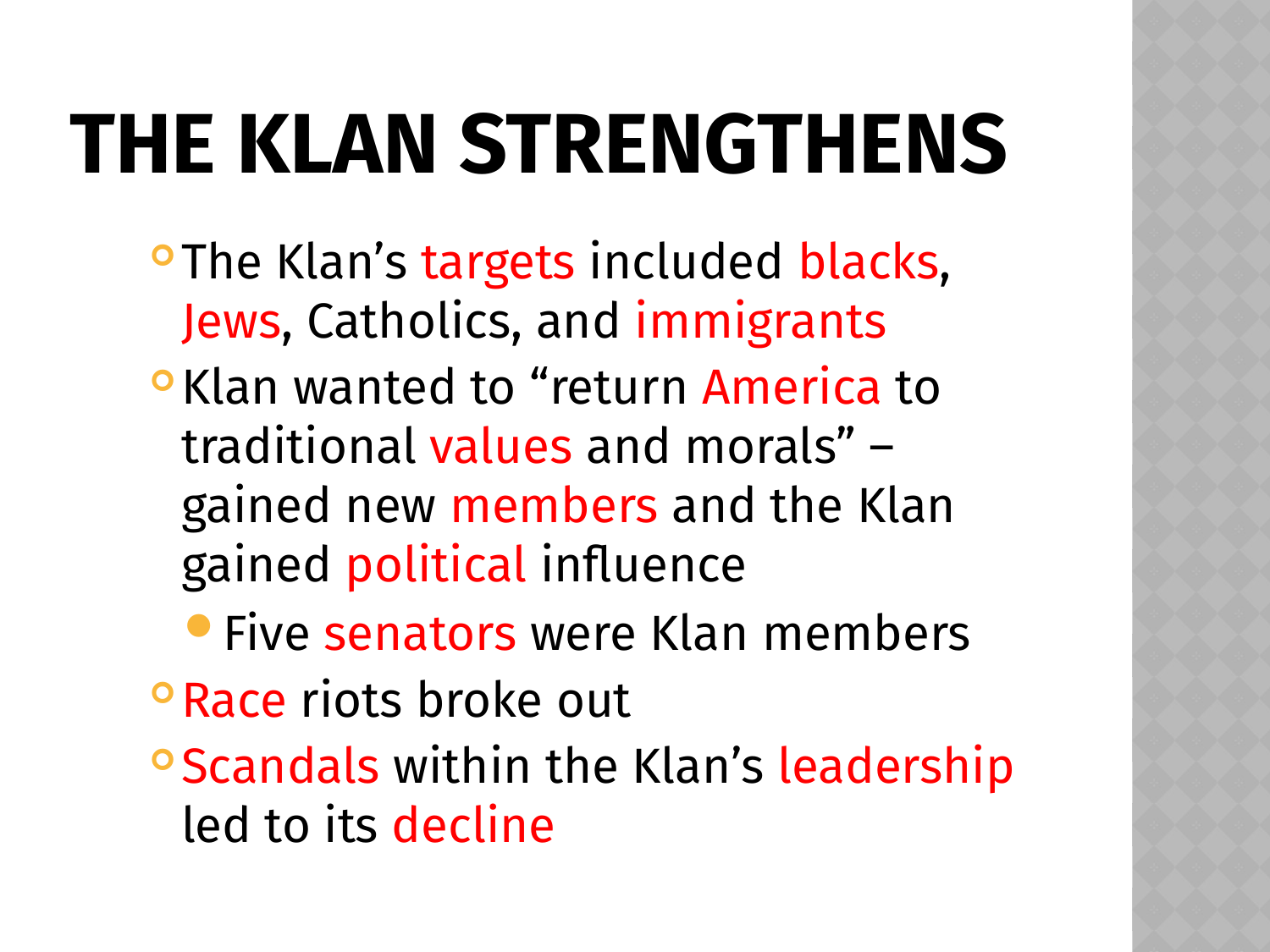

# The Klan Strengthens
The Klan’s targets included blacks, Jews, Catholics, and immigrants
Klan wanted to “return America to traditional values and morals” – gained new members and the Klan gained political influence
Five senators were Klan members
Race riots broke out
Scandals within the Klan’s leadership led to its decline